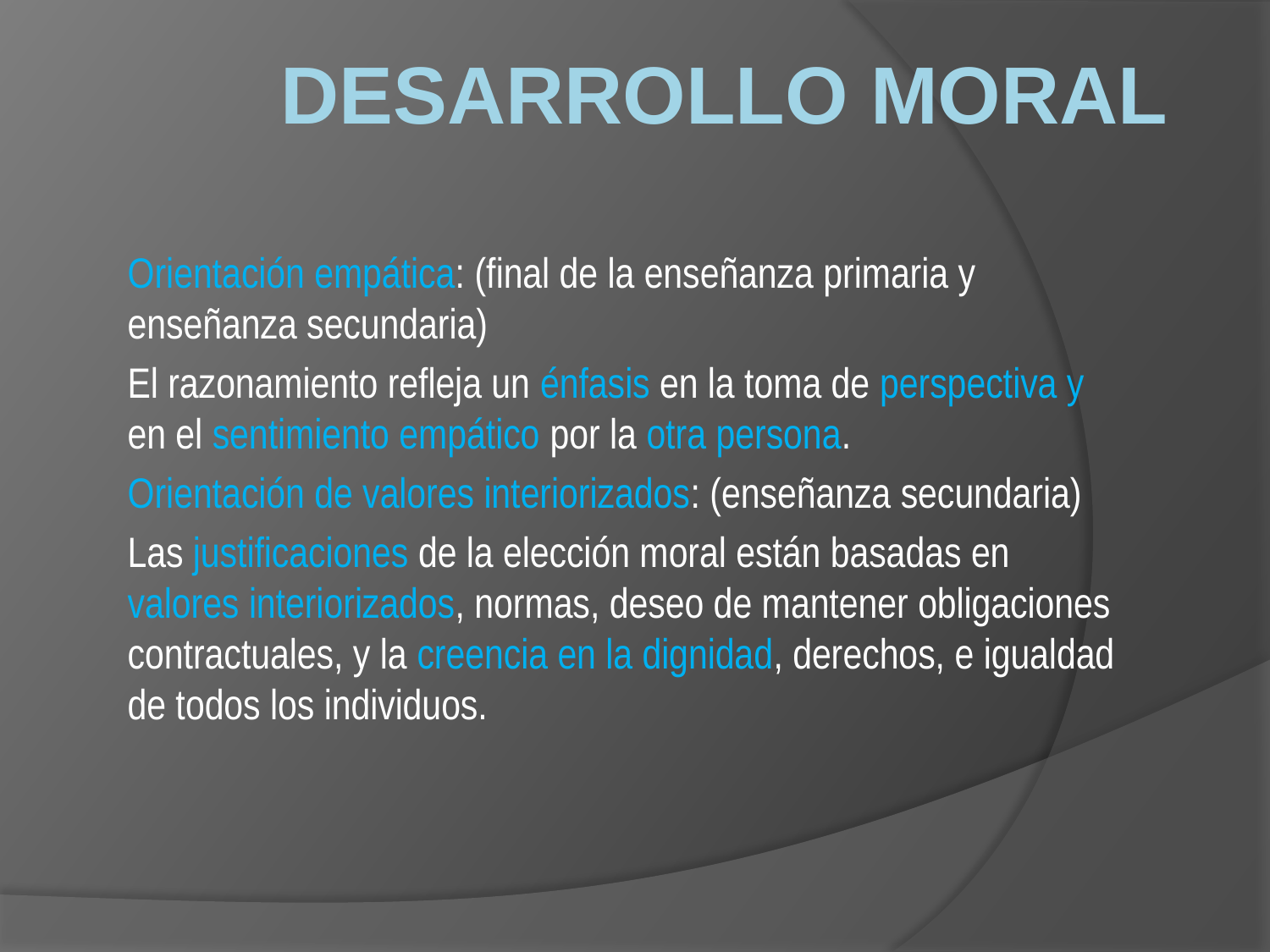

# DESARROLLO MORAL
Orientación empática: (final de la enseñanza primaria y enseñanza secundaria)
El razonamiento refleja un énfasis en la toma de perspectiva y en el sentimiento empático por la otra persona.
Orientación de valores interiorizados: (enseñanza secundaria)
Las justificaciones de la elección moral están basadas en valores interiorizados, normas, deseo de mantener obligaciones contractuales, y la creencia en la dignidad, derechos, e igualdad de todos los individuos.